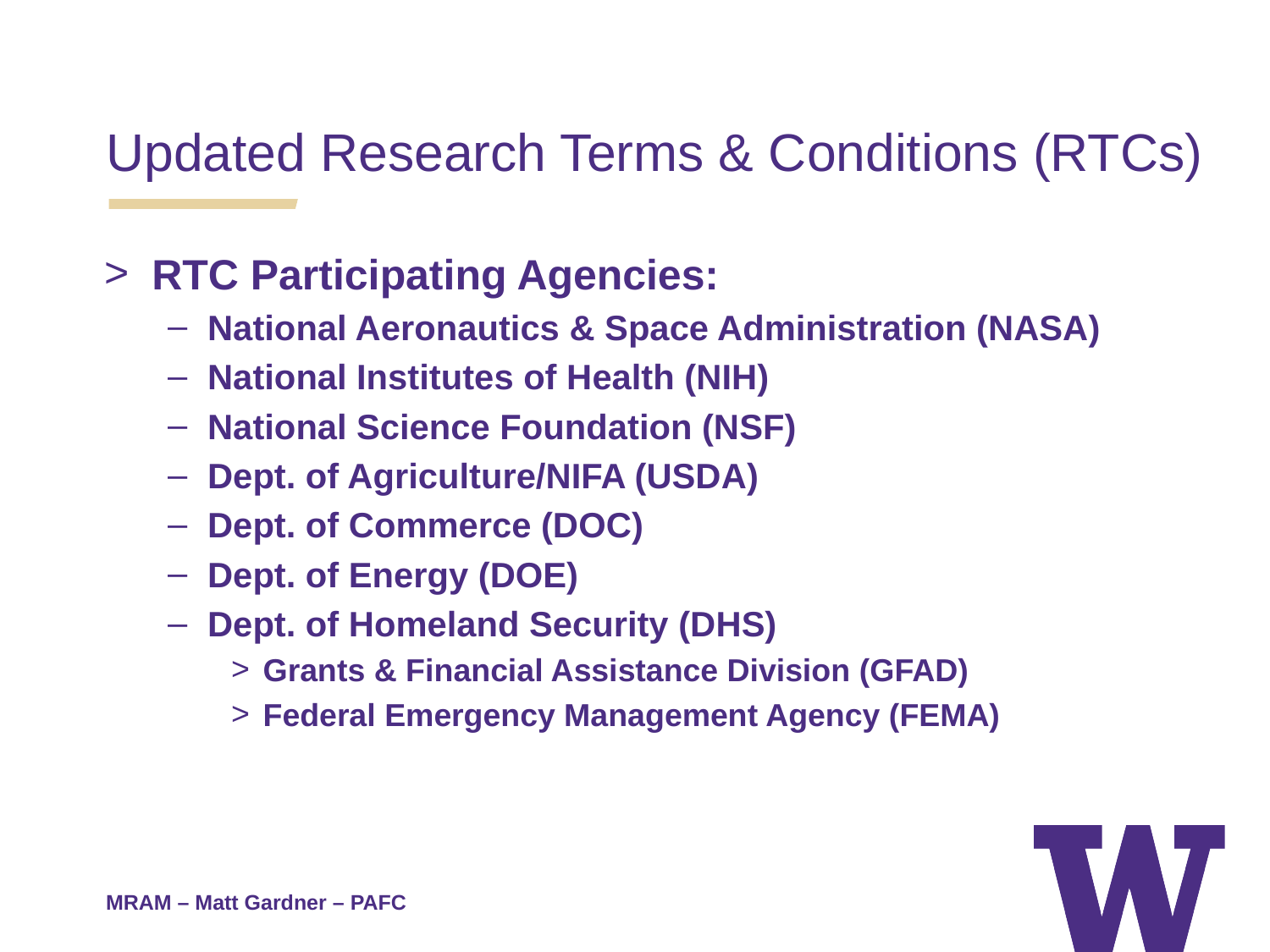

Updated Research Terms & Conditions (RTCs)
RTC Participating Agencies:
National Aeronautics & Space Administration (NASA)
National Institutes of Health (NIH)
National Science Foundation (NSF)
Dept. of Agriculture/NIFA (USDA)
Dept. of Commerce (DOC)
Dept. of Energy (DOE)
Dept. of Homeland Security (DHS)
Grants & Financial Assistance Division (GFAD)
Federal Emergency Management Agency (FEMA)

MRAM – Matt Gardner – PAFC